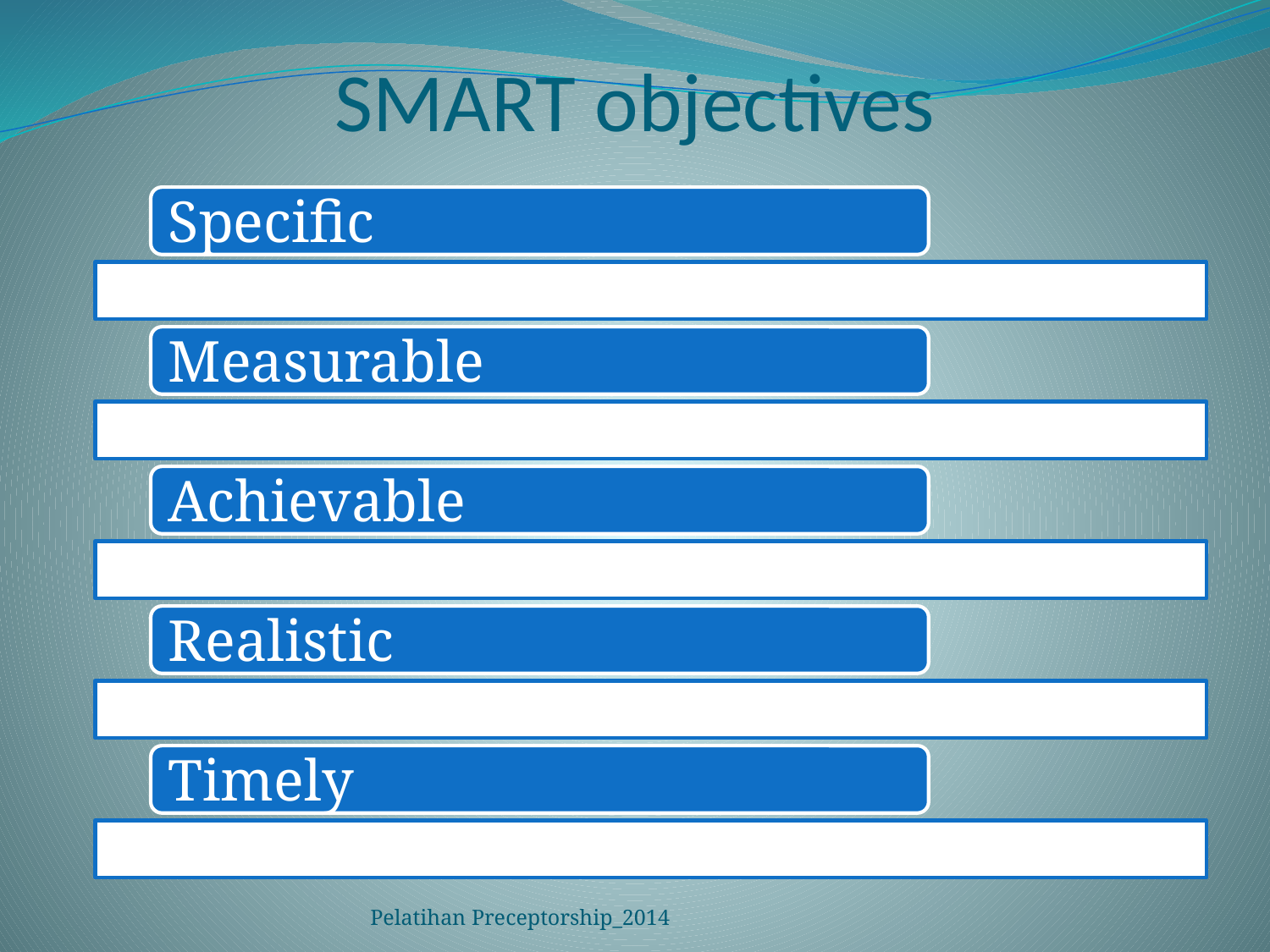

# SMART objectives
Specific
Measurable
Achievable
Realistic
Timely
Pelatihan Preceptorship_2014